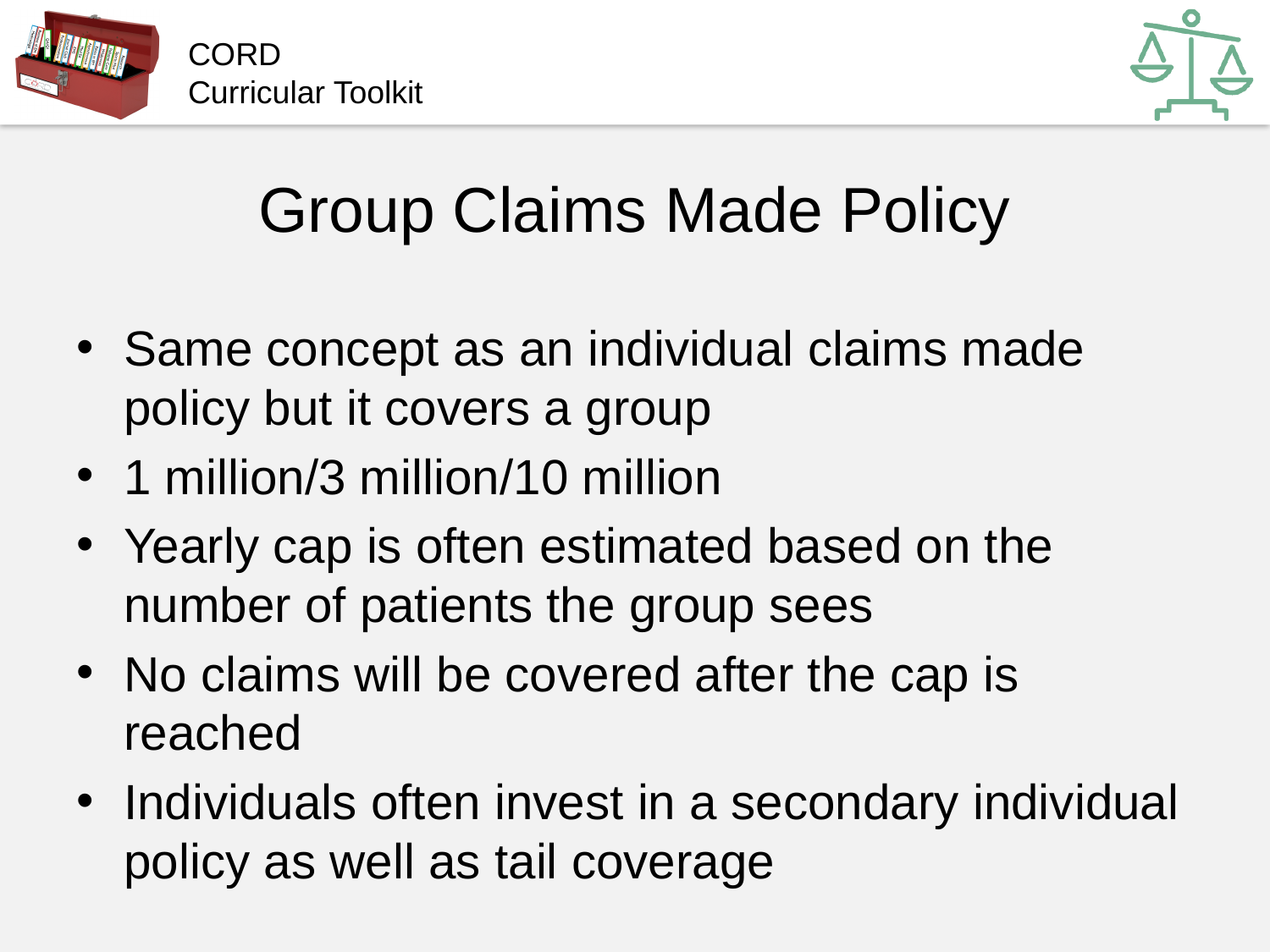

# Group Claims Made Policy
Same concept as an individual claims made policy but it covers a group
1 million/3 million/10 million
Yearly cap is often estimated based on the number of patients the group sees
No claims will be covered after the cap is reached
Individuals often invest in a secondary individual policy as well as tail coverage